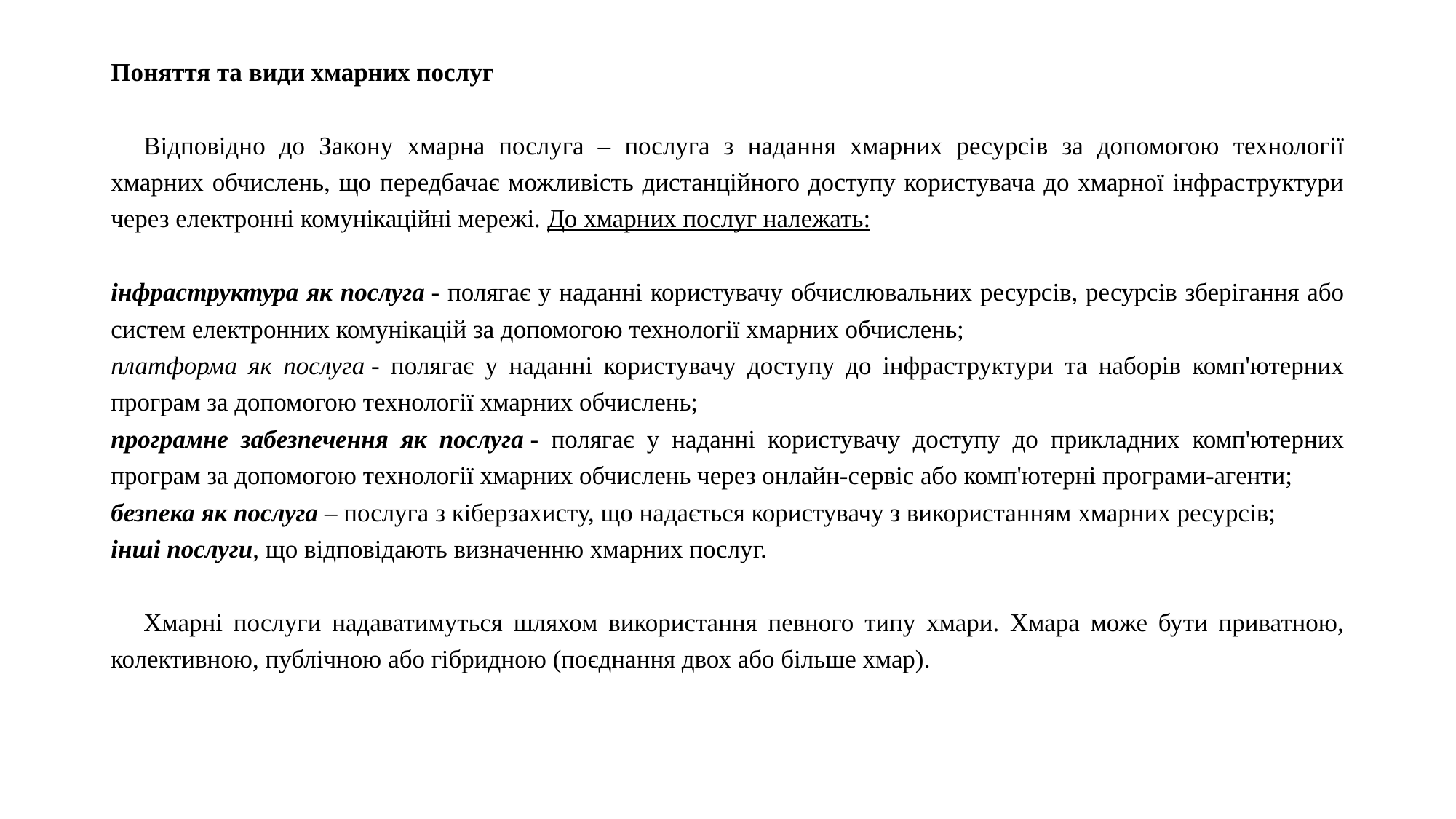

Поняття та види хмарних послуг

	Відповідно до Закону хмарна послуга – послуга з надання хмарних ресурсів за допомогою технології хмарних обчислень, що передбачає можливість дистанційного доступу користувача до хмарної інфраструктури через електронні комунікаційні мережі. До хмарних послуг належать:

інфраструктура як послуга - полягає у наданні користувачу обчислювальних ресурсів, ресурсів зберігання або систем електронних комунікацій за допомогою технології хмарних обчислень;
платформа як послуга - полягає у наданні користувачу доступу до інфраструктури та наборів комп'ютерних програм за допомогою технології хмарних обчислень;
програмне забезпечення як послуга - полягає у наданні користувачу доступу до прикладних комп'ютерних програм за допомогою технології хмарних обчислень через онлайн-сервіс або комп'ютерні програми-агенти;
безпека як послуга – послуга з кіберзахисту, що надається користувачу з використанням хмарних ресурсів;
інші послуги, що відповідають визначенню хмарних послуг.

	Хмарні послуги надаватимуться шляхом використання певного типу хмари. Хмара може бути приватною, колективною, публічною або гібридною (поєднання двох або більше хмар).